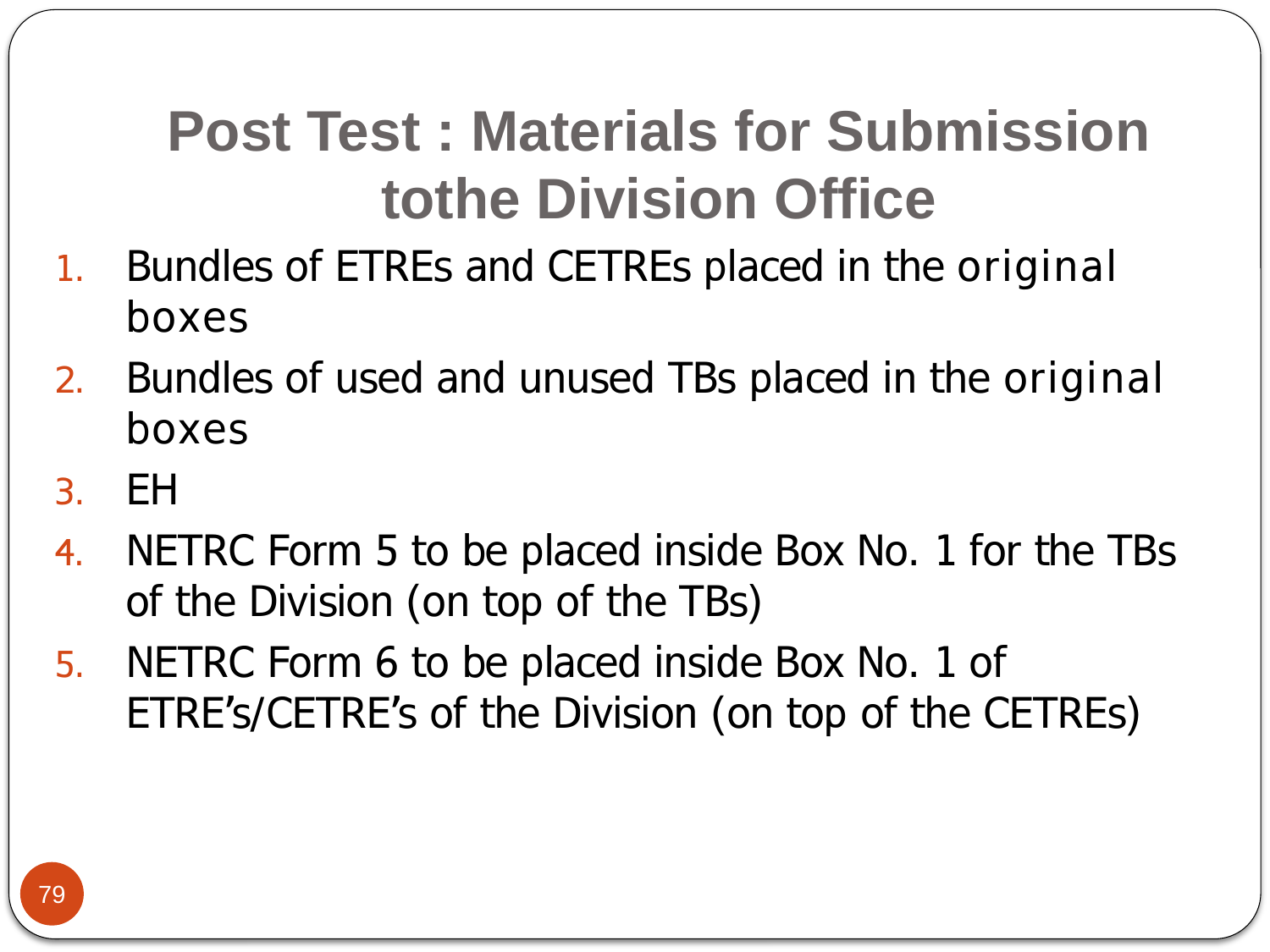

# Post Test : Materials for Submission tothe Division Office
Bundles of ETREs and CETREs placed in the original boxes
Bundles of used and unused TBs placed in the original boxes
EH
NETRC Form 5 to be placed inside Box No. 1 for the TBs of the Division (on top of the TBs)
NETRC Form 6 to be placed inside Box No. 1 of ETRE’s/CETRE’s of the Division (on top of the CETREs)
79